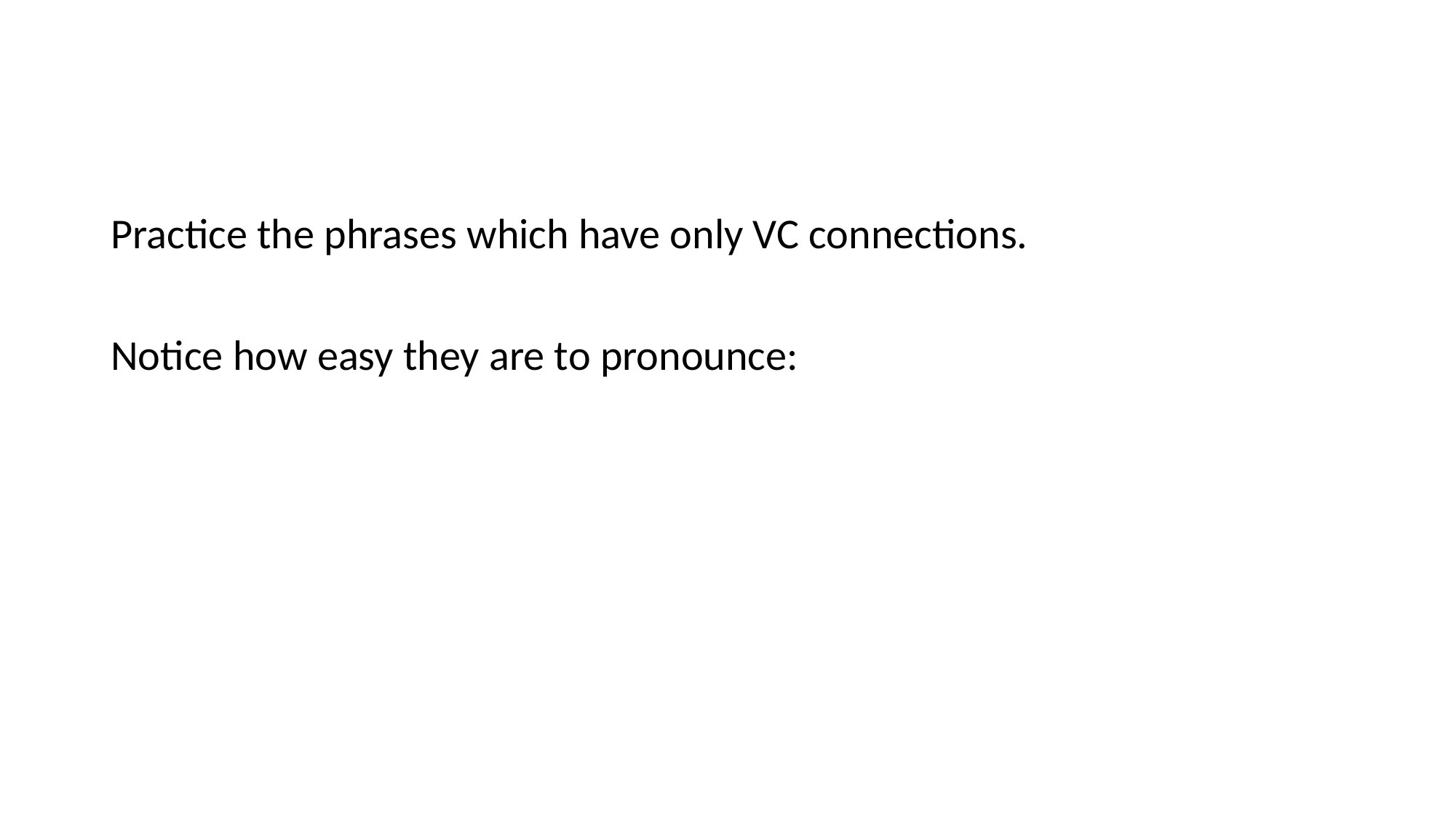

Practice the phrases which have only VC connections.

Notice how easy they are to pronounce: